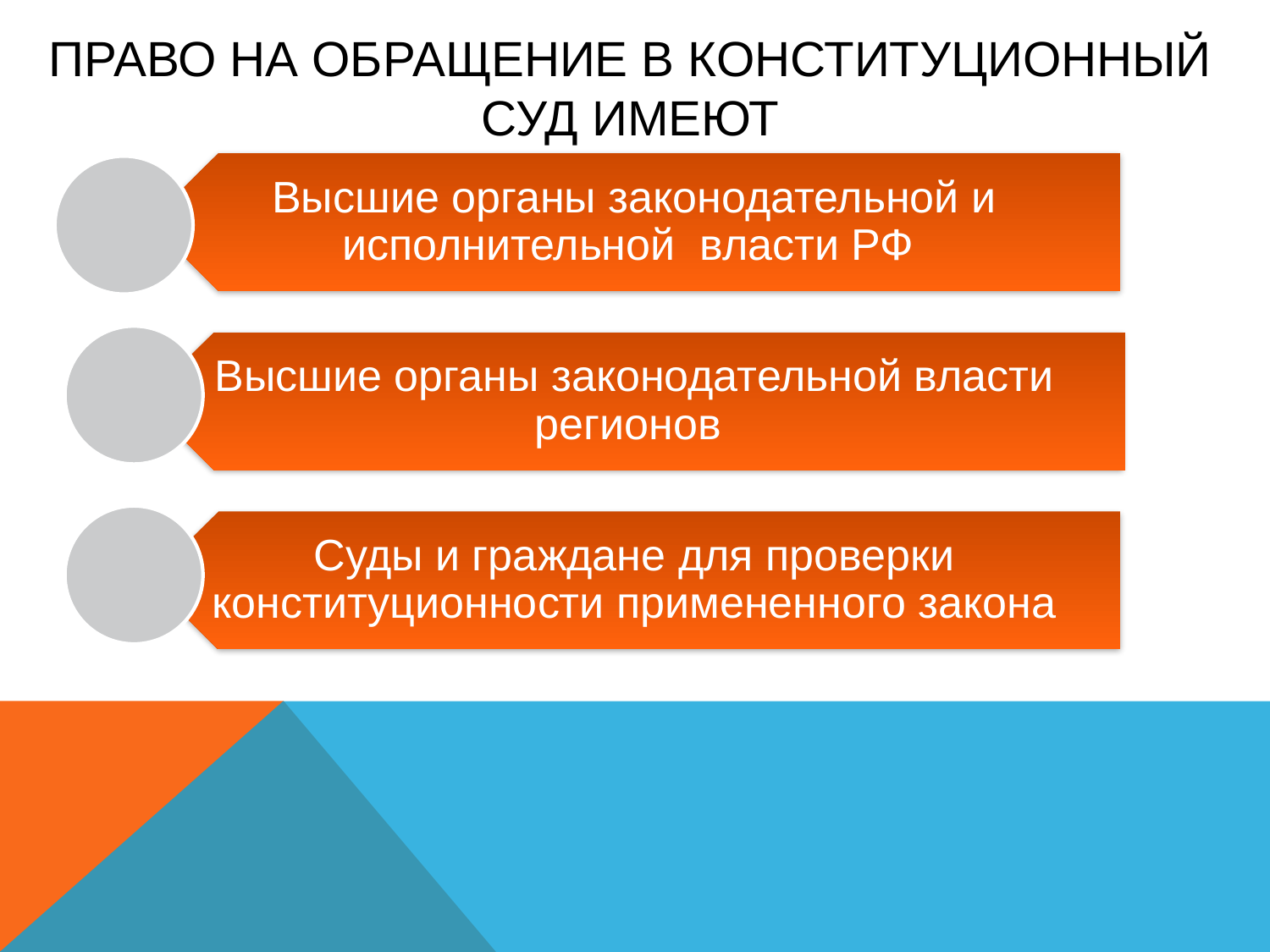

# Право на обращение в конституционный суд имеют
Высшие органы законодательной и исполнительной  власти РФ
Высшие органы законодательной власти регионов
Суды и граждане для проверки конституционности примененного закона